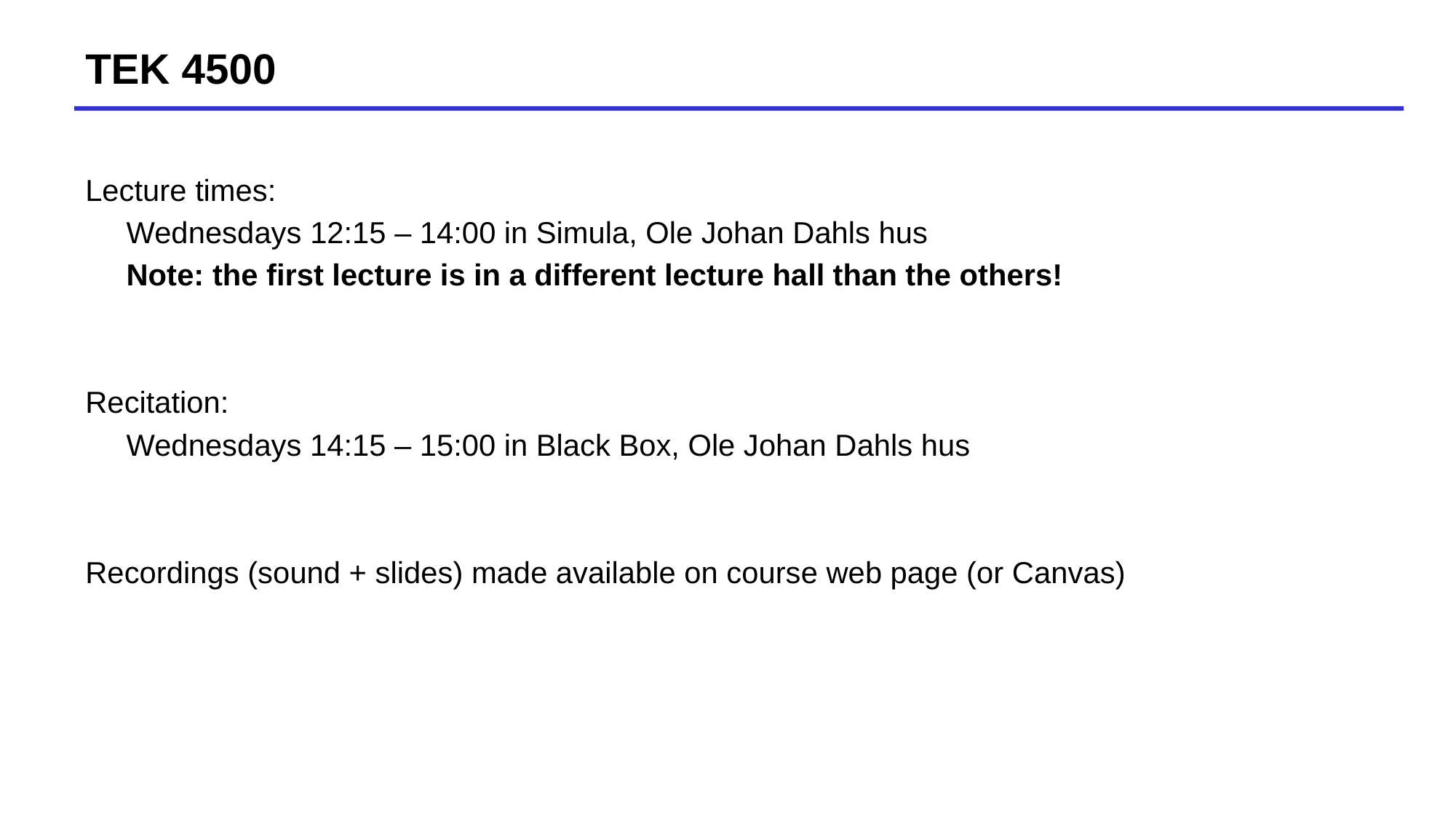

# TEK 4500

Lecture times:
	Wednesdays 12:15 – 14:00 in Simula, Ole Johan Dahls hus
	Note: the first lecture is in a different lecture hall than the others!

Recitation:
	Wednesdays 14:15 – 15:00 in Black Box, Ole Johan Dahls hus

Recordings (sound + slides) made available on course web page (or Canvas)